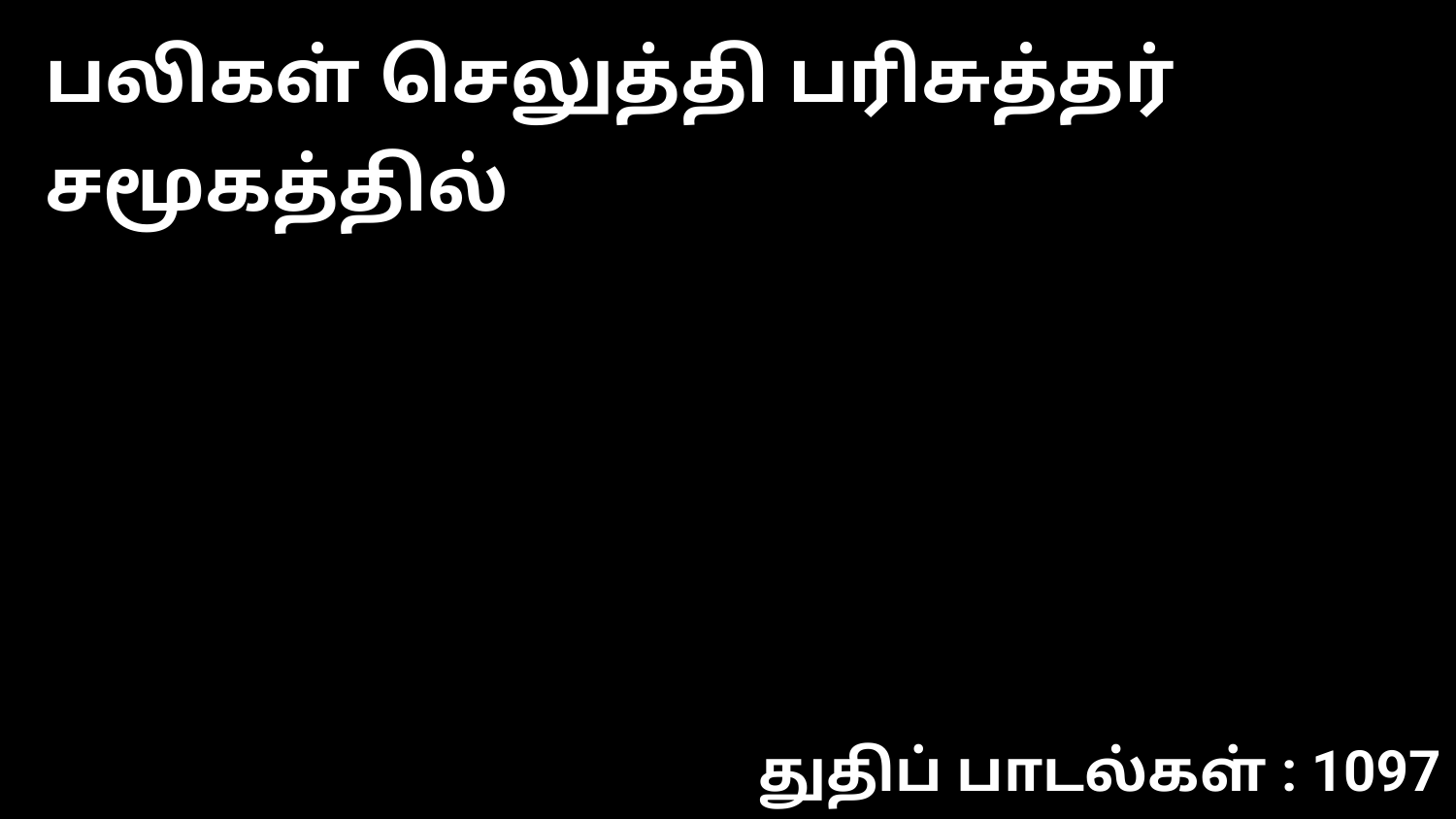

பலிகள் செலுத்தி பரிசுத்தர் சமூகத்தில்
துதிப் பாடல்கள் : 1097